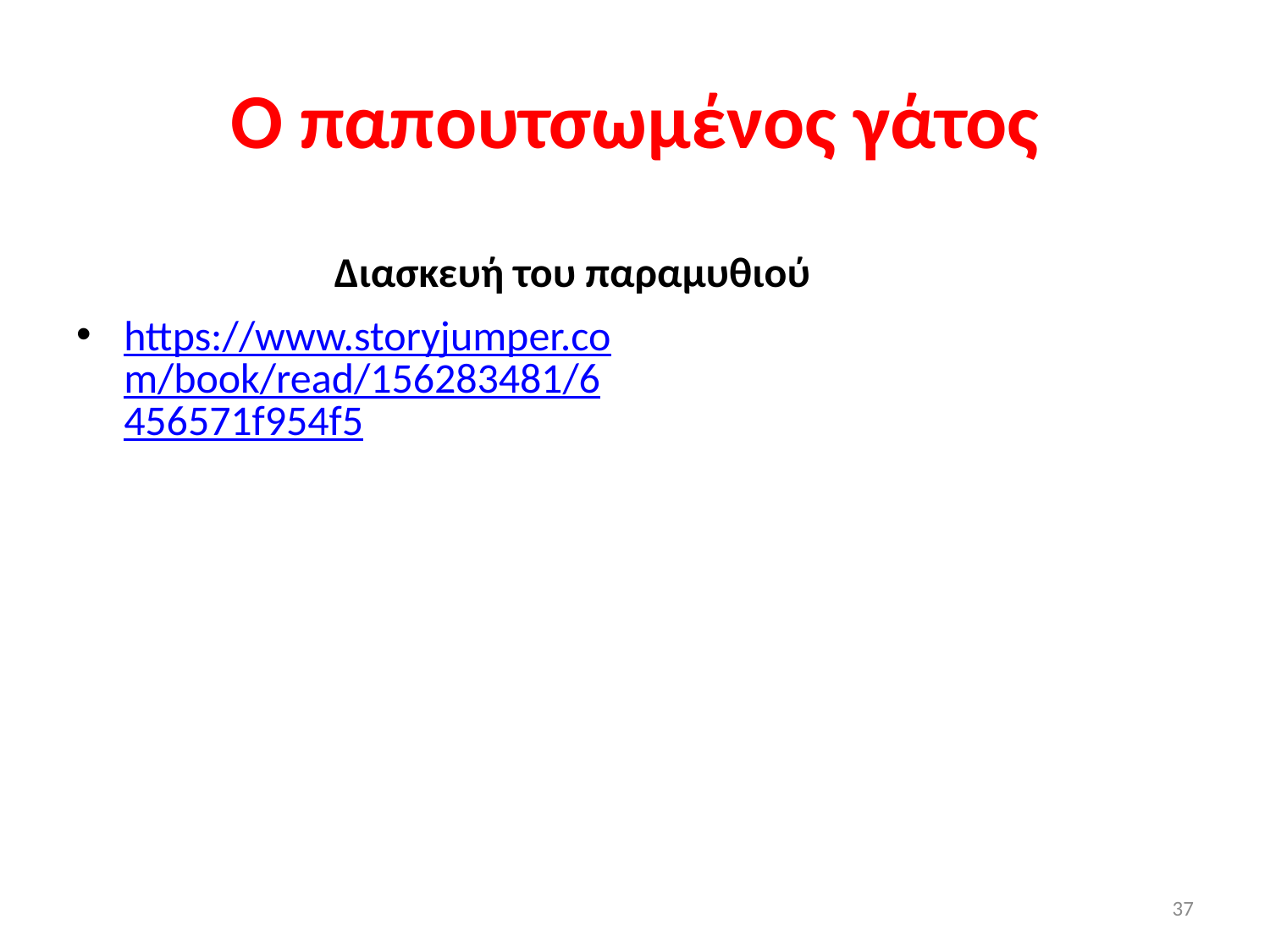

# Ο παπουτσωμένος γάτος
Διασκευή του παραμυθιού
https://www.storyjumper.com/book/read/156283481/6456571f954f5

37